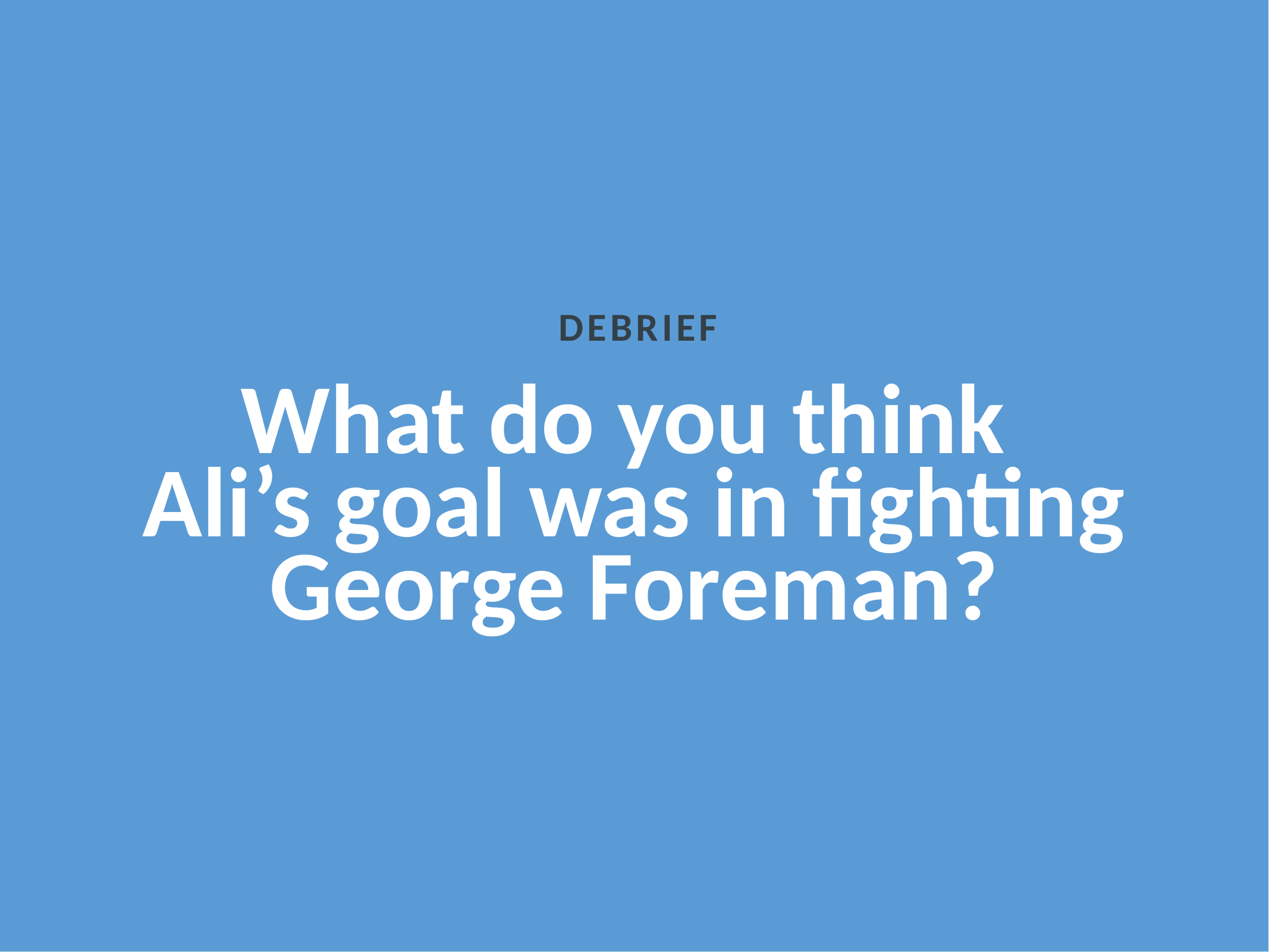

DEBRIEF
What do you think
Ali’s goal was in fighting George Foreman?